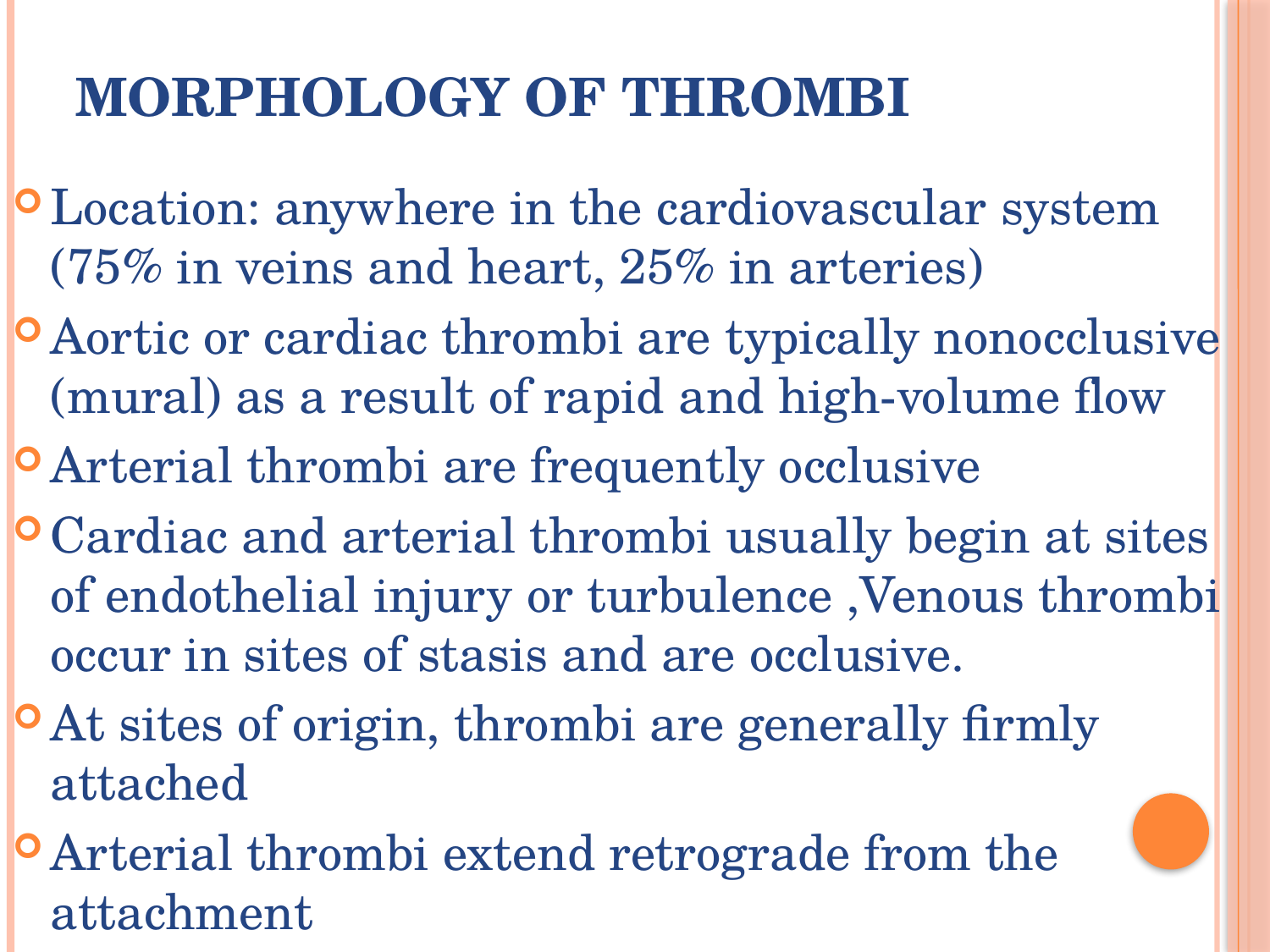

# Morphology of thrombi
Location: anywhere in the cardiovascular system (75% in veins and heart, 25% in arteries)
Aortic or cardiac thrombi are typically nonocclusive (mural) as a result of rapid and high-volume flow
Arterial thrombi are frequently occlusive
Cardiac and arterial thrombi usually begin at sites of endothelial injury or turbulence ,Venous thrombi occur in sites of stasis and are occlusive.
At sites of origin, thrombi are generally firmly attached
Arterial thrombi extend retrograde from the attachment
Venous thrombi extend into the direction of blood flow; the propagating tail may fragment to create thromboemboli.